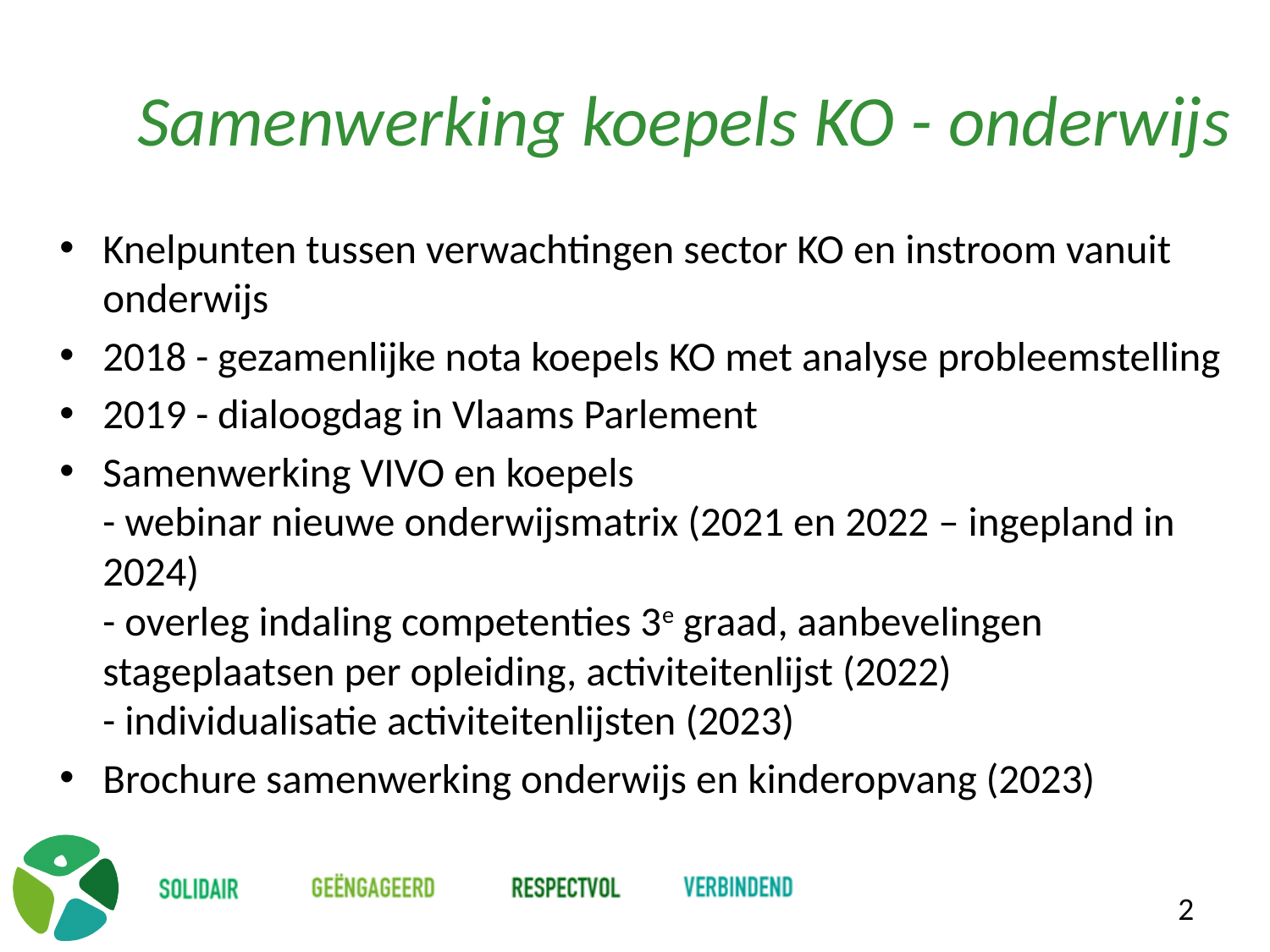

# Samenwerking koepels KO - onderwijs
Knelpunten tussen verwachtingen sector KO en instroom vanuit onderwijs
2018 - gezamenlijke nota koepels KO met analyse probleemstelling
2019 - dialoogdag in Vlaams Parlement
Samenwerking VIVO en koepels
- webinar nieuwe onderwijsmatrix (2021 en 2022 – ingepland in 2024)
- overleg indaling competenties 3e graad, aanbevelingen stageplaatsen per opleiding, activiteitenlijst (2022)
- individualisatie activiteitenlijsten (2023)
Brochure samenwerking onderwijs en kinderopvang (2023)
2